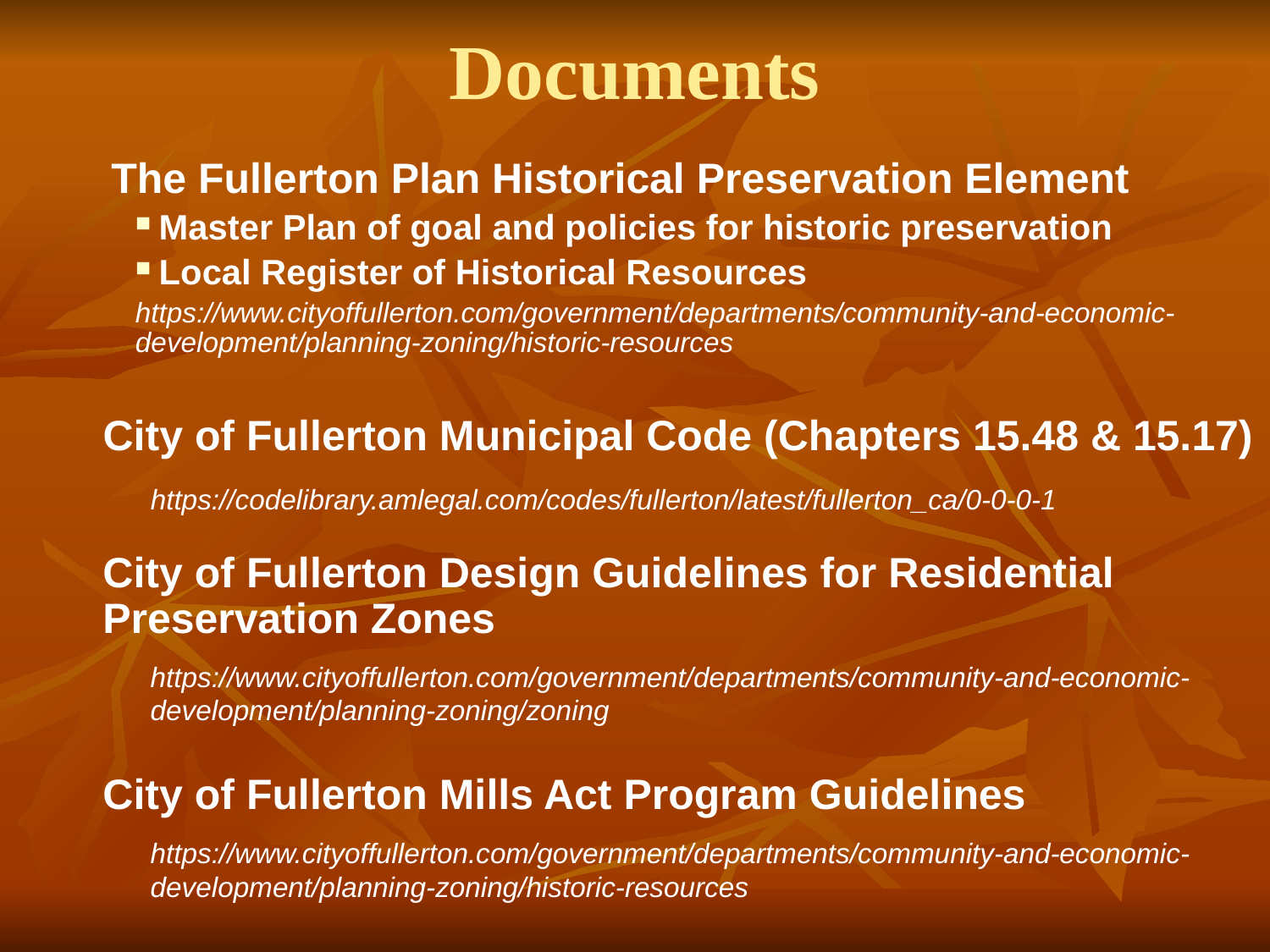

# Documents
The Fullerton Plan Historical Preservation Element
Master Plan of goal and policies for historic preservation
Local Register of Historical Resources
https://www.cityoffullerton.com/government/departments/community-and-economic-development/planning-zoning/historic-resources
City of Fullerton Municipal Code (Chapters 15.48 & 15.17)
	https://codelibrary.amlegal.com/codes/fullerton/latest/fullerton_ca/0-0-0-1
City of Fullerton Design Guidelines for Residential Preservation Zones
	https://www.cityoffullerton.com/government/departments/community-and-economic-development/planning-zoning/zoning
City of Fullerton Mills Act Program Guidelines
	https://www.cityoffullerton.com/government/departments/community-and-economic-development/planning-zoning/historic-resources